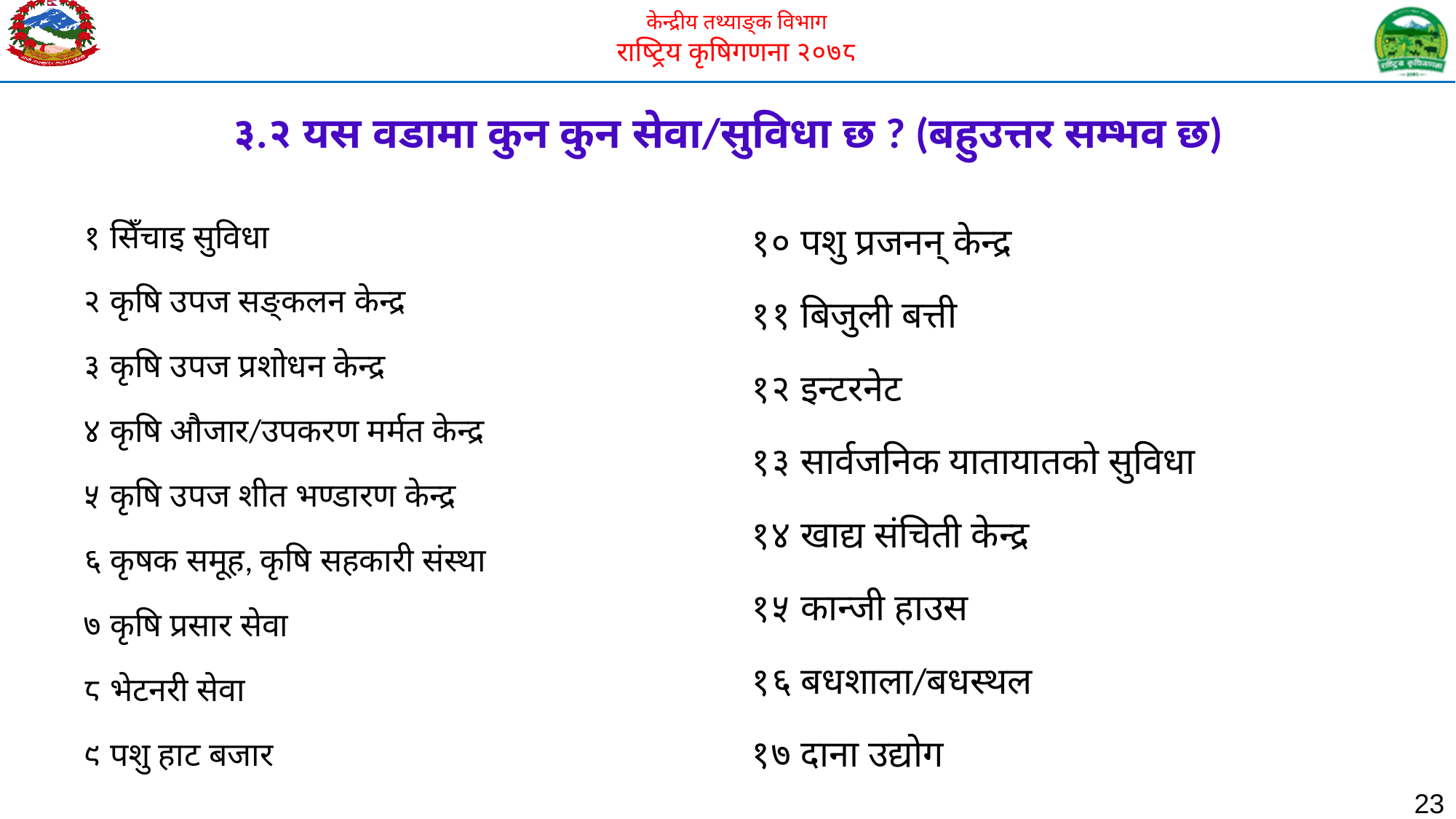

# ३.२ यस वडामा कुन कुन सेवा/सुविधा छ ? (बहुउत्तर सम्भव छ)
१ सिँचाइ सुविधा
२ कृषि उपज सङ्कलन केन्द्र
३ कृषि उपज प्रशोधन केन्द्र
४ कृषि औजार/उपकरण मर्मत केन्द्र
५ कृषि उपज शीत भण्डारण केन्द्र
६ कृषक समूह, कृषि सहकारी संस्था
७ कृषि प्रसार सेवा
८ भेटनरी सेवा
९ पशु हाट बजार

१० पशु प्रजनन् केन्द्र
११ बिजुली बत्ती
१२ इन्टरनेट
१३ सार्वजनिक यातायातको सुविधा
१४ खाद्य संचिती केन्द्र
१५ कान्जी हाउस
१६ बधशाला/बधस्थल
१७ दाना उद्योग

23